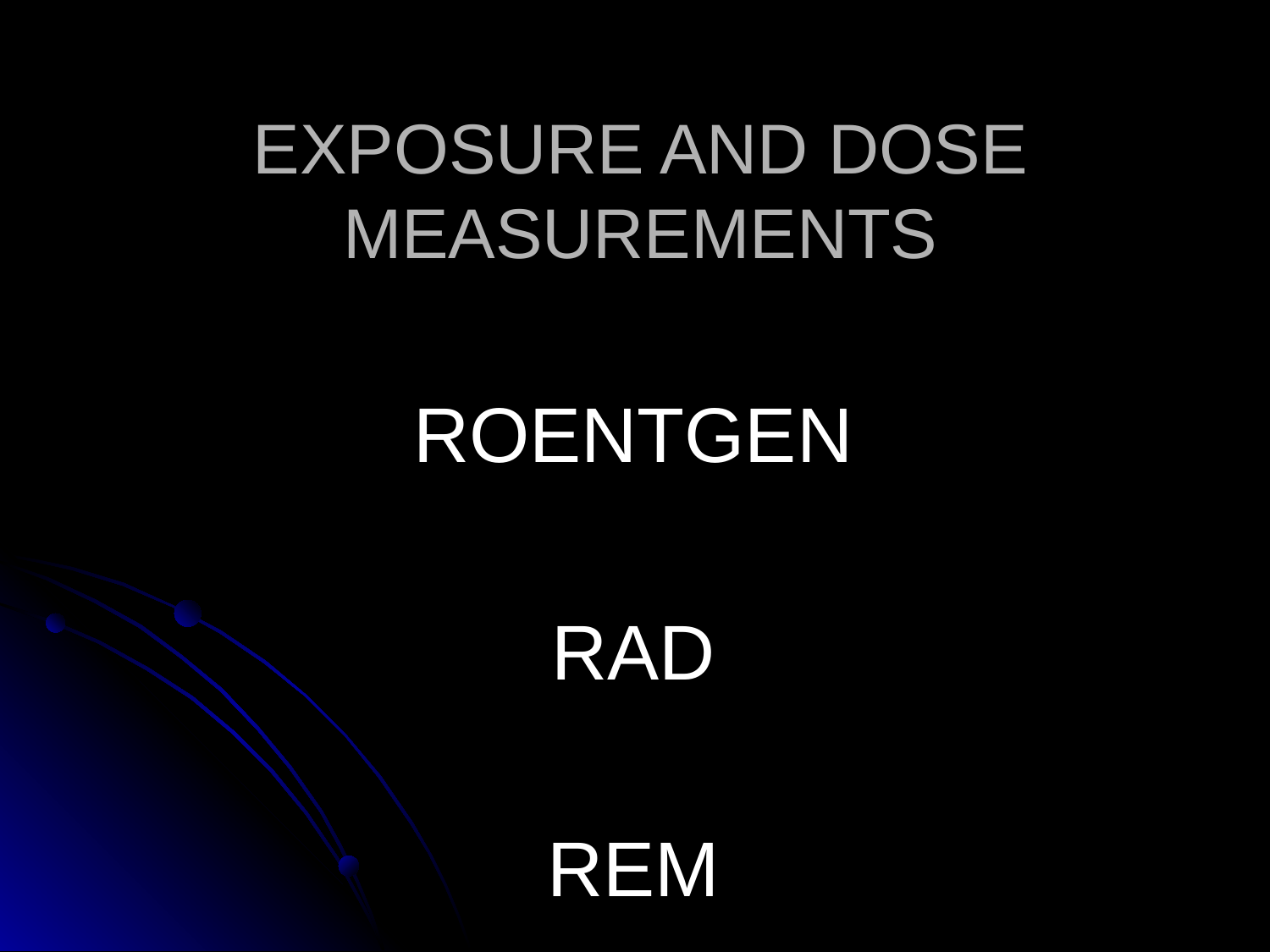

# EXPOSURE AND DOSE MEASUREMENTS
ROENTGEN

RAD

REM